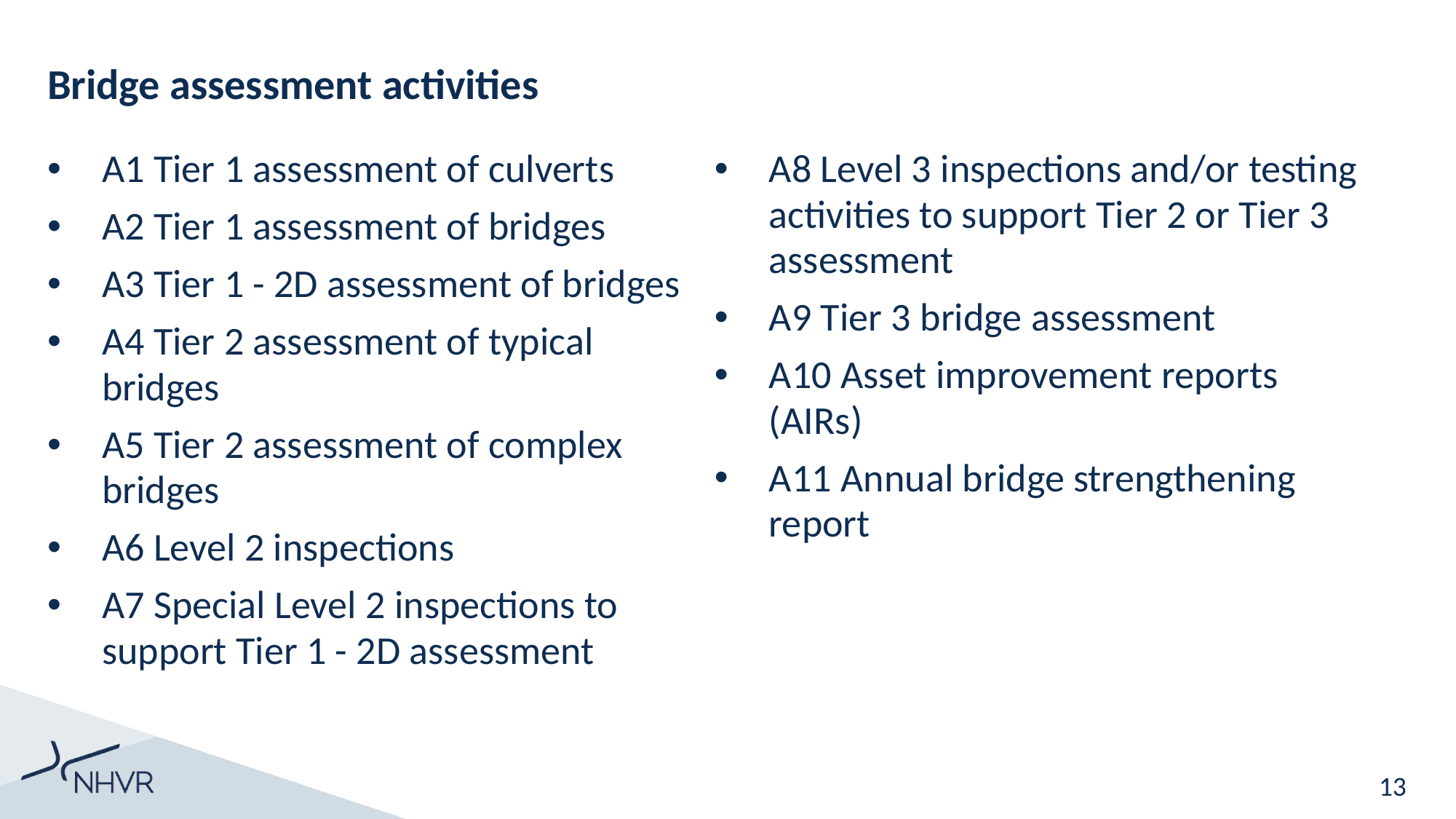

# Bridge assessment activities
A1 Tier 1 assessment of culverts
A2 Tier 1 assessment of bridges
A3 Tier 1 - 2D assessment of bridges
A4 Tier 2 assessment of typical bridges
A5 Tier 2 assessment of complex bridges
A6 Level 2 inspections
A7 Special Level 2 inspections to support Tier 1 - 2D assessment

A8 Level 3 inspections and/or testing activities to support Tier 2 or Tier 3 assessment
A9 Tier 3 bridge assessment
A10 Asset improvement reports (AIRs)
A11 Annual bridge strengthening report
13